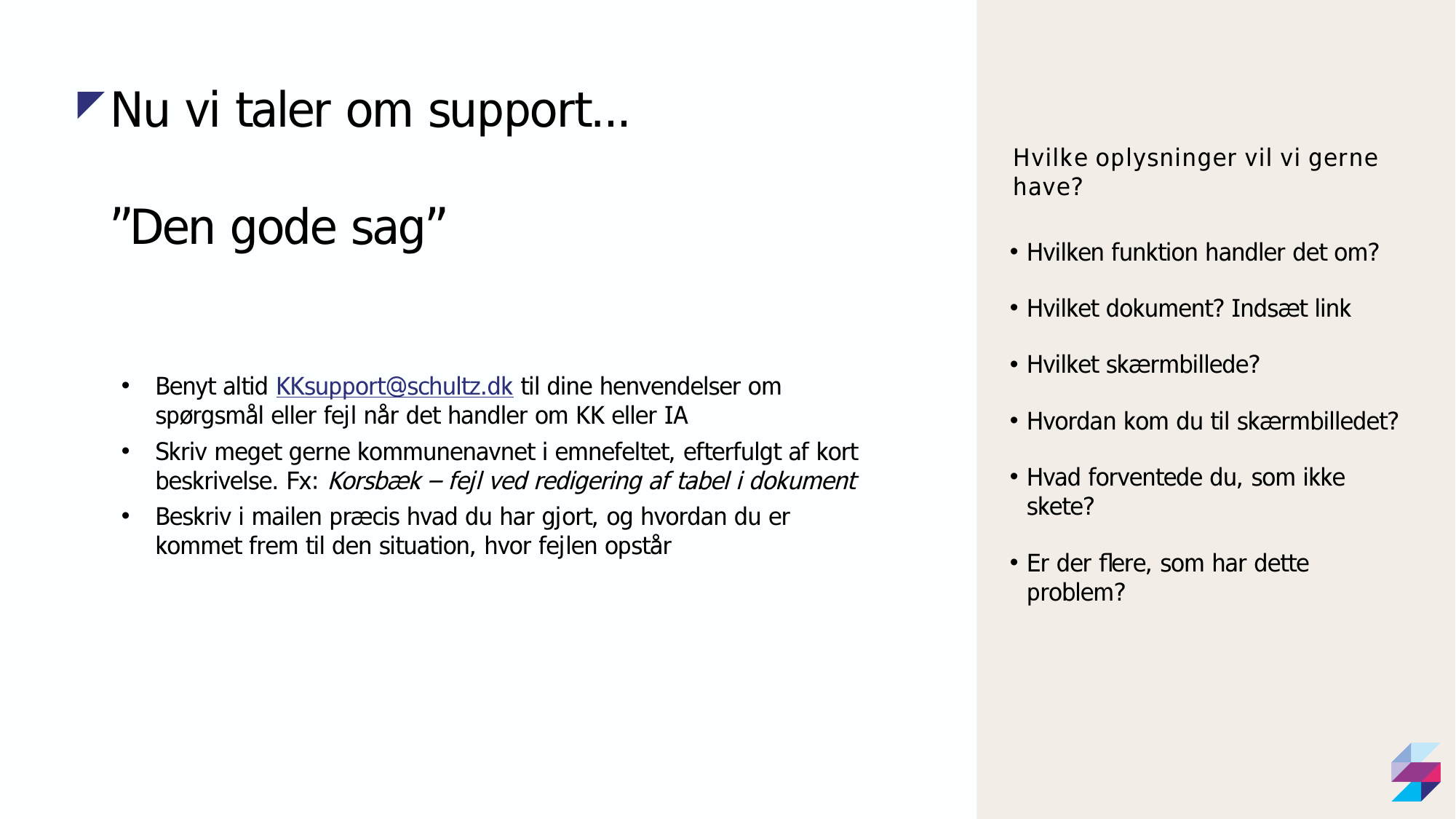

# Nu vi taler om support… ”Den gode sag”
Hvilke oplysninger vil vi gerne have?
Hvilken funktion handler det om?
Hvilket dokument? Indsæt link
Hvilket skærmbillede?
Hvordan kom du til skærmbilledet?
Hvad forventede du, som ikke skete?
Er der flere, som har dette problem?

Benyt altid KKsupport@schultz.dk til dine henvendelser om spørgsmål eller fejl når det handler om KK eller IA
Skriv meget gerne kommunenavnet i emnefeltet, efterfulgt af kort beskrivelse. Fx: Korsbæk – fejl ved redigering af tabel i dokument
Beskriv i mailen præcis hvad du har gjort, og hvordan du er kommet frem til den situation, hvor fejlen opstår